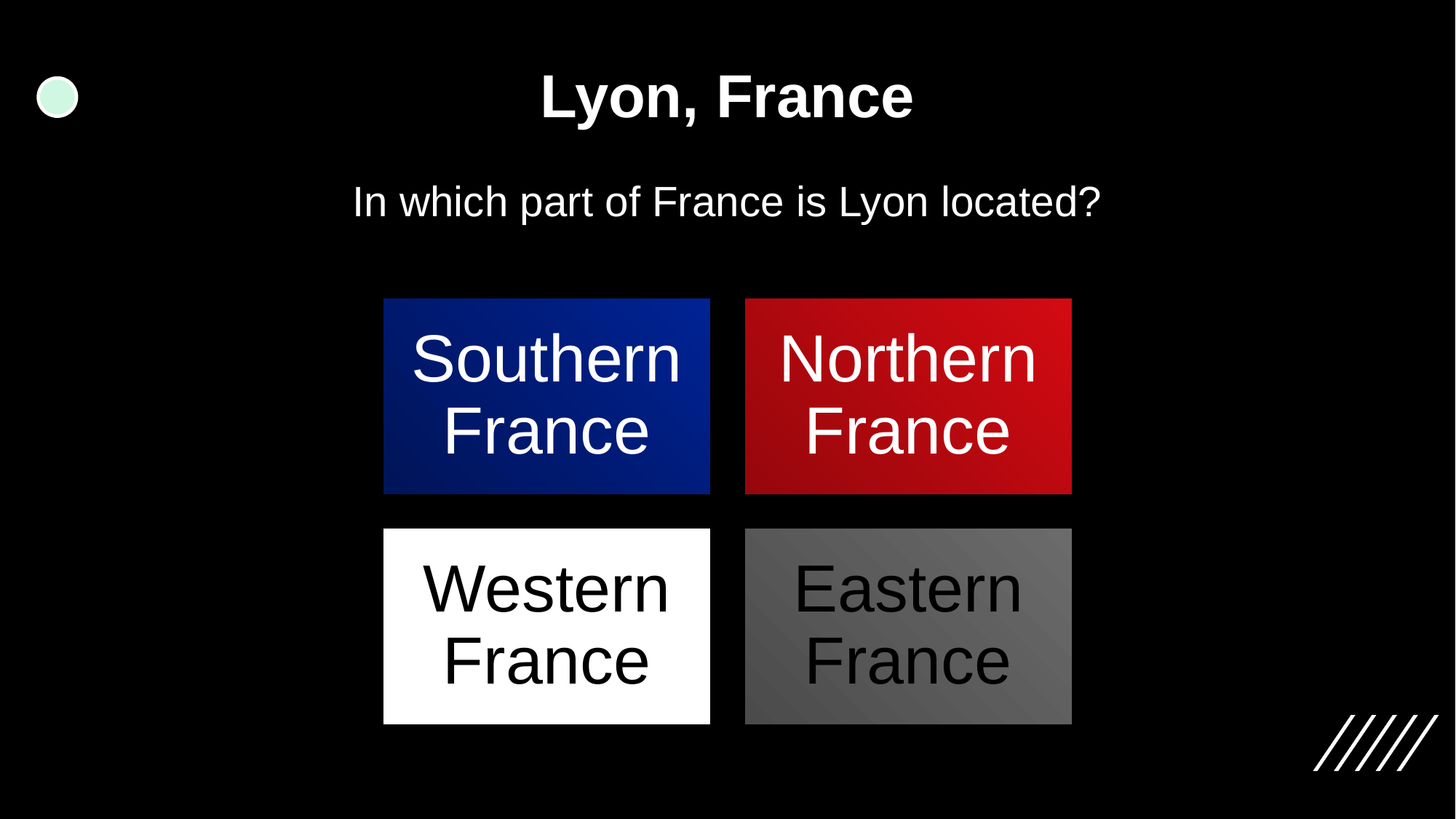

Lyon, France
In which part of France is Lyon located?
Southern France
Northern France
Western France
Eastern France